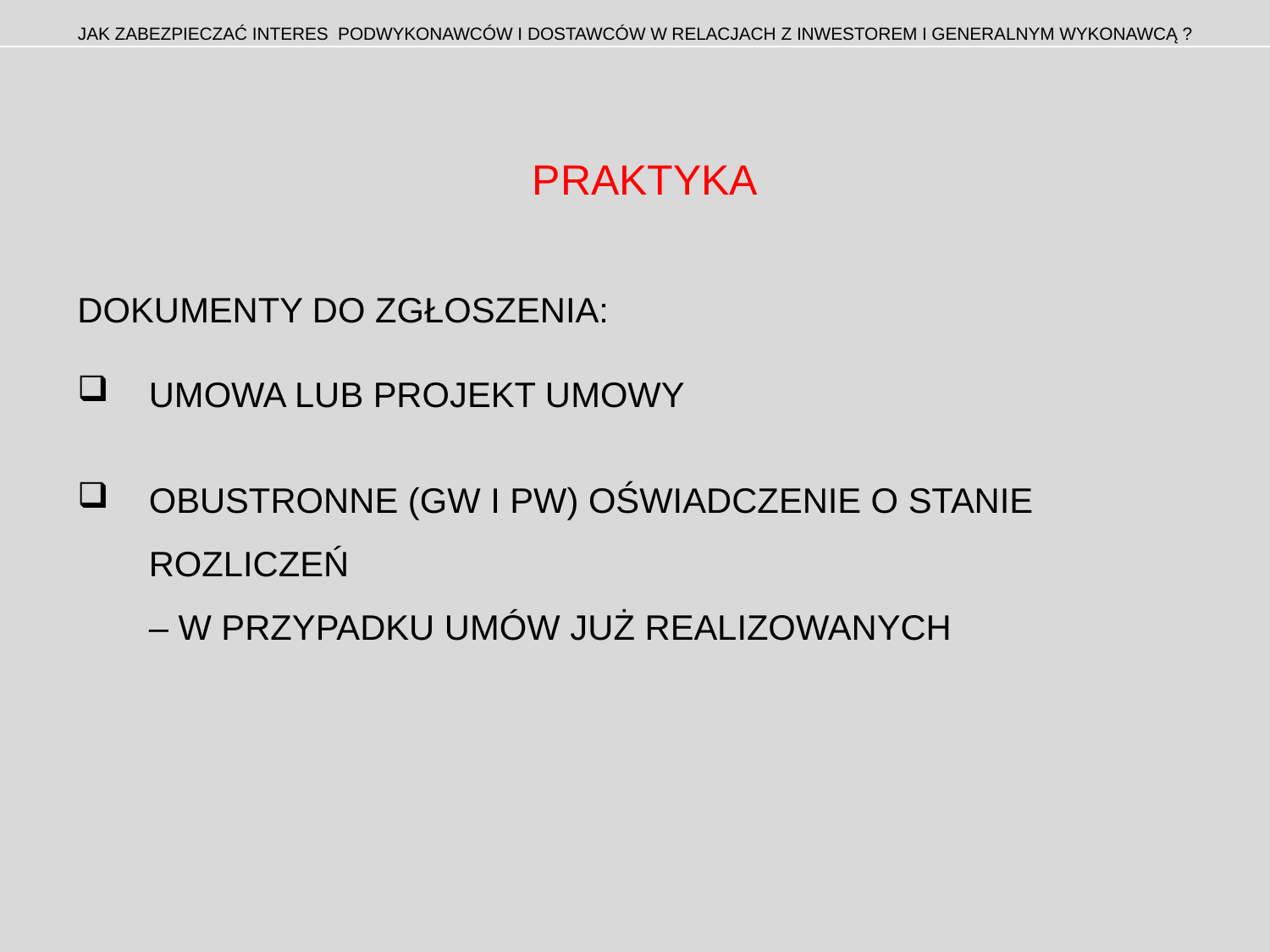

JAK ZABEZPIECZAĆ INTERES  PODWYKONAWCÓW I DOSTAWCÓW W RELACJACH Z INWESTOREM I GENERALNYM WYKONAWCĄ ?
PRAKTYKA

Dokumenty do zgłoszenia:

Umowa lub projekt umowy

Obustronne (GW i PW) Oświadczenie o stanie rozliczeń
– w przypadku umów już realizowanych